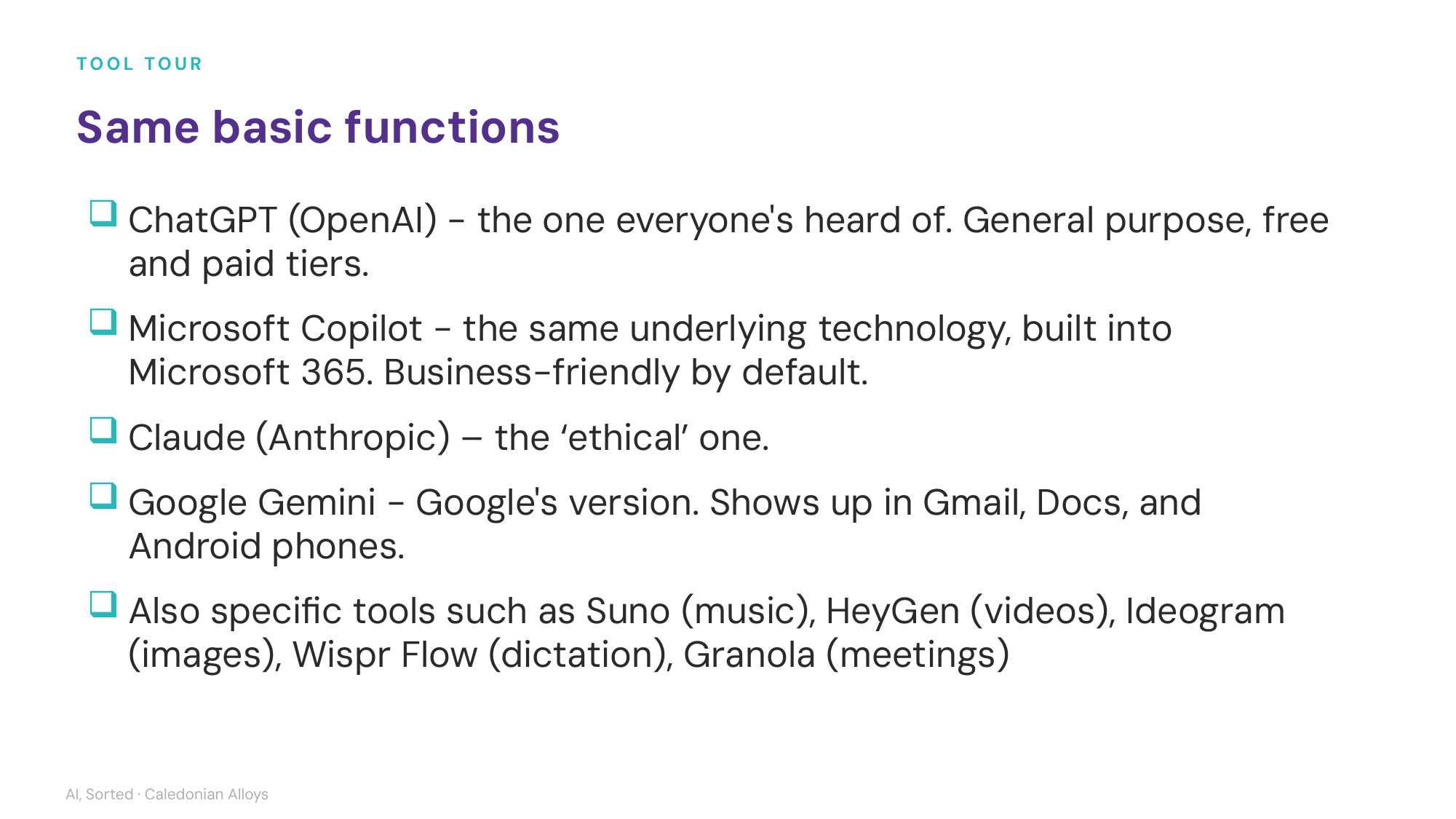

TOOL TOUR
Same basic functions
ChatGPT (OpenAI) - the one everyone's heard of. General purpose, free and paid tiers.
Microsoft Copilot - the same underlying technology, built into Microsoft 365. Business-friendly by default.
Claude (Anthropic) – the ‘ethical’ one.
Google Gemini - Google's version. Shows up in Gmail, Docs, and Android phones.
Also specific tools such as Suno (music), HeyGen (videos), Ideogram (images), Wispr Flow (dictation), Granola (meetings)
AI, Sorted · Caledonian Alloys